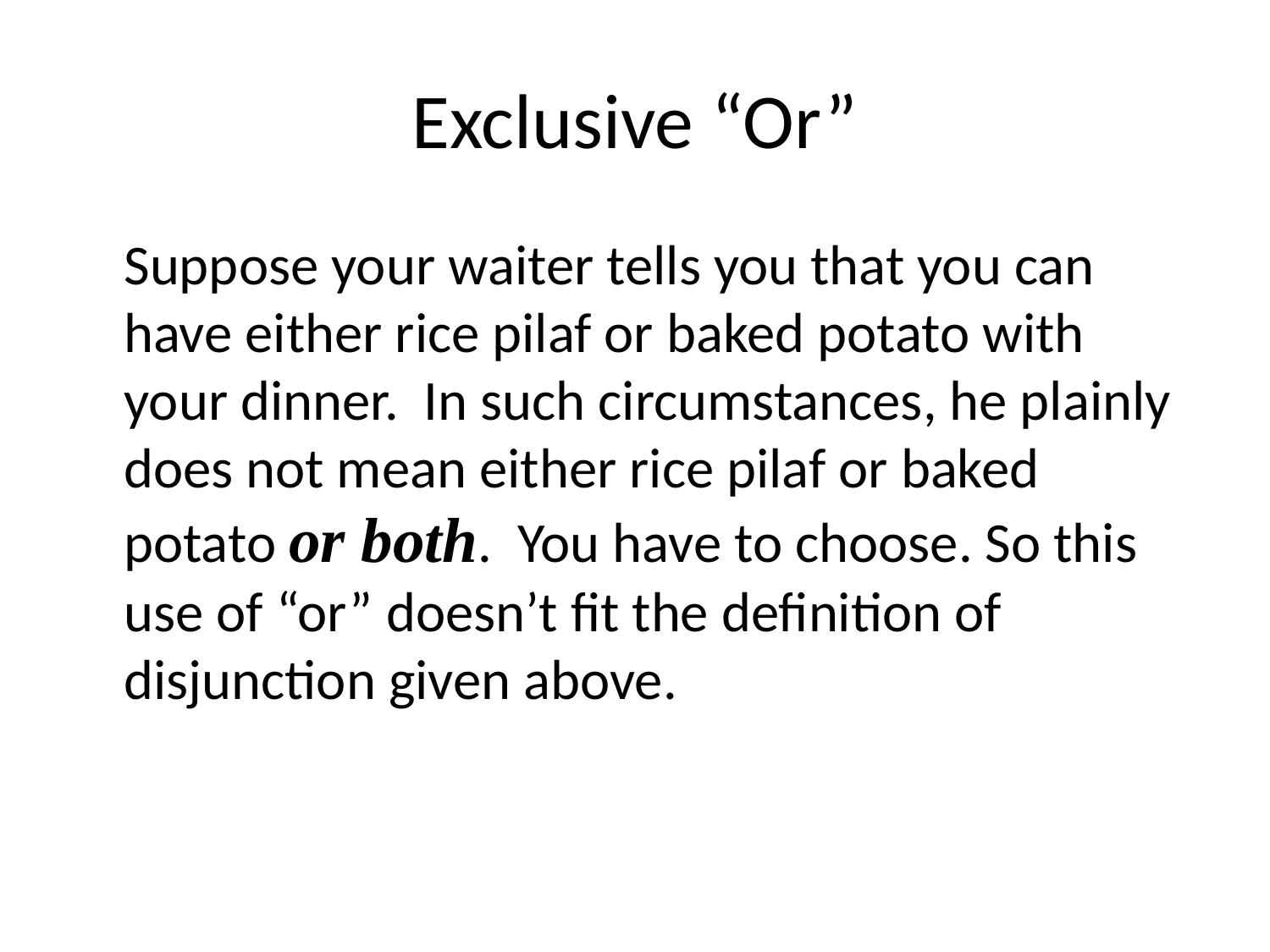

# Exclusive “Or”
	Suppose your waiter tells you that you can have either rice pilaf or baked potato with your dinner.  In such circumstances, he plainly does not mean either rice pilaf or baked potato or both.  You have to choose. So this use of “or” doesn’t fit the definition of disjunction given above.